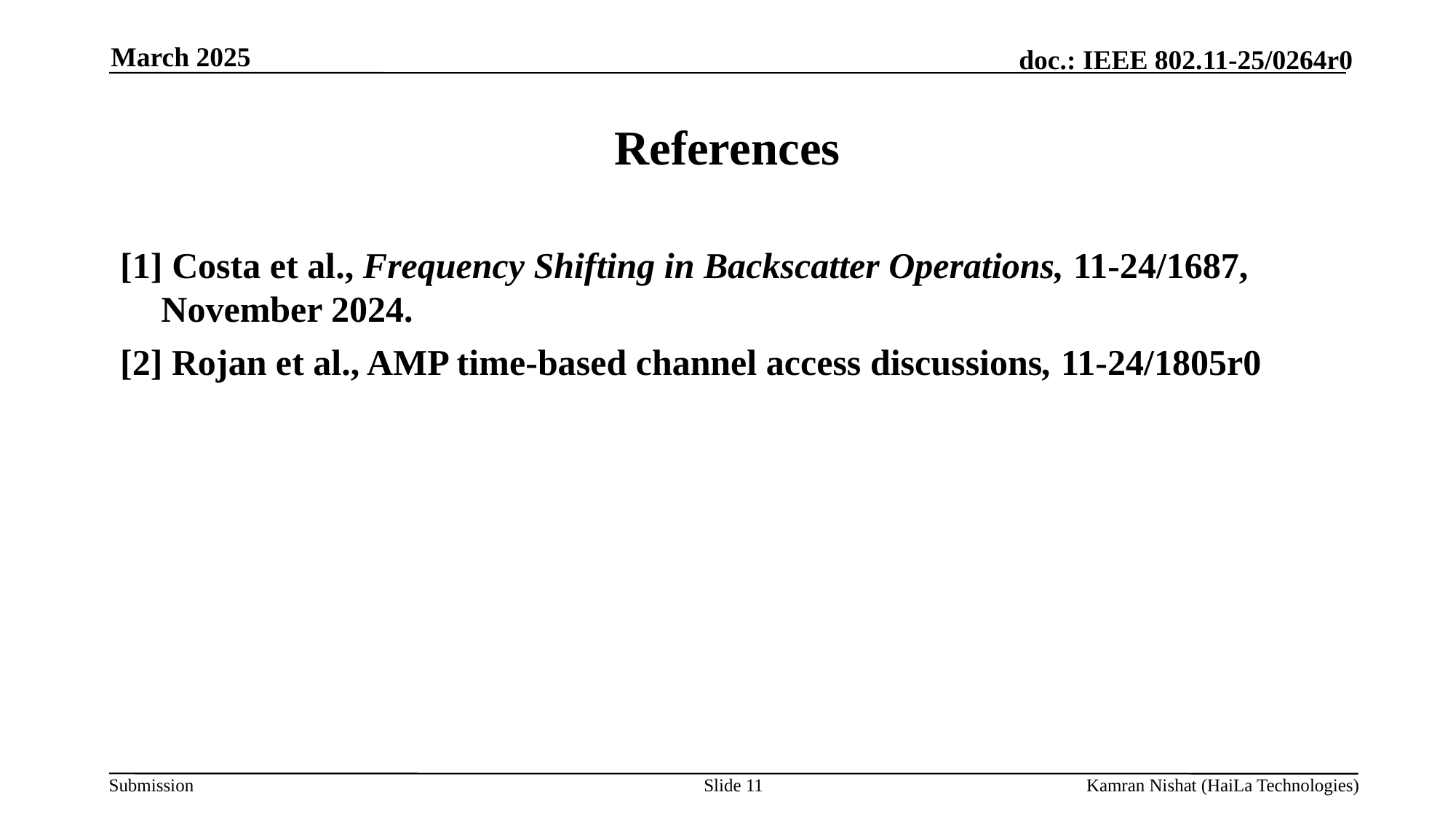

March 2025
# References
[1] Costa et al., Frequency Shifting in Backscatter Operations, 11-24/1687, November 2024.
[2] Rojan et al., AMP time-based channel access discussions, 11-24/1805r0

Slide 11
Kamran Nishat (HaiLa Technologies)